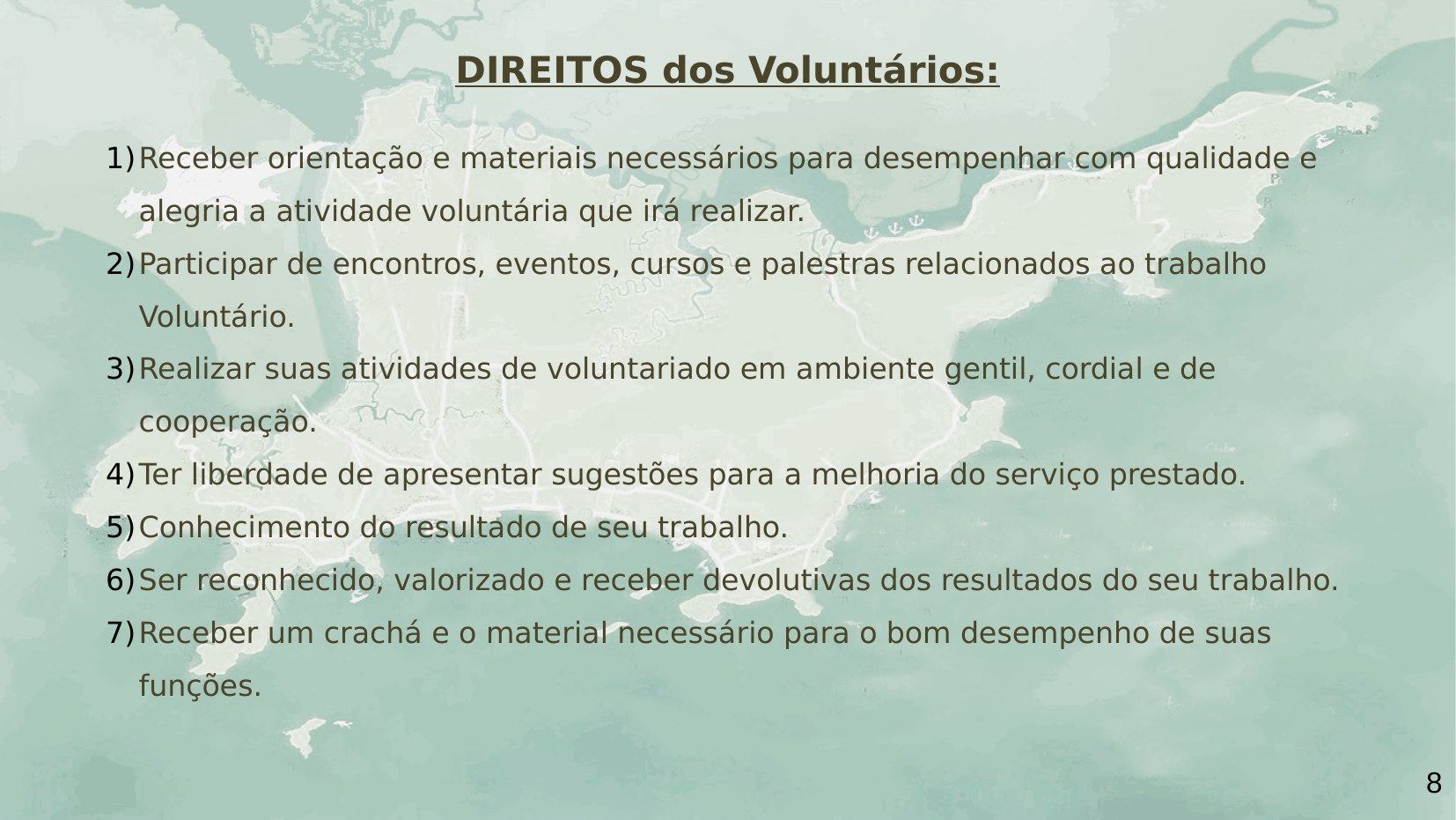

# DIREITOS dos Voluntários:
Receber orientação e materiais necessários para desempenhar com qualidade e alegria a atividade voluntária que irá realizar.
Participar de encontros, eventos, cursos e palestras relacionados ao trabalho Voluntário.
Realizar suas atividades de voluntariado em ambiente gentil, cordial e de cooperação.
Ter liberdade de apresentar sugestões para a melhoria do serviço prestado.
Conhecimento do resultado de seu trabalho.
Ser reconhecido, valorizado e receber devolutivas dos resultados do seu trabalho.
Receber um crachá e o material necessário para o bom desempenho de suas funções.
8